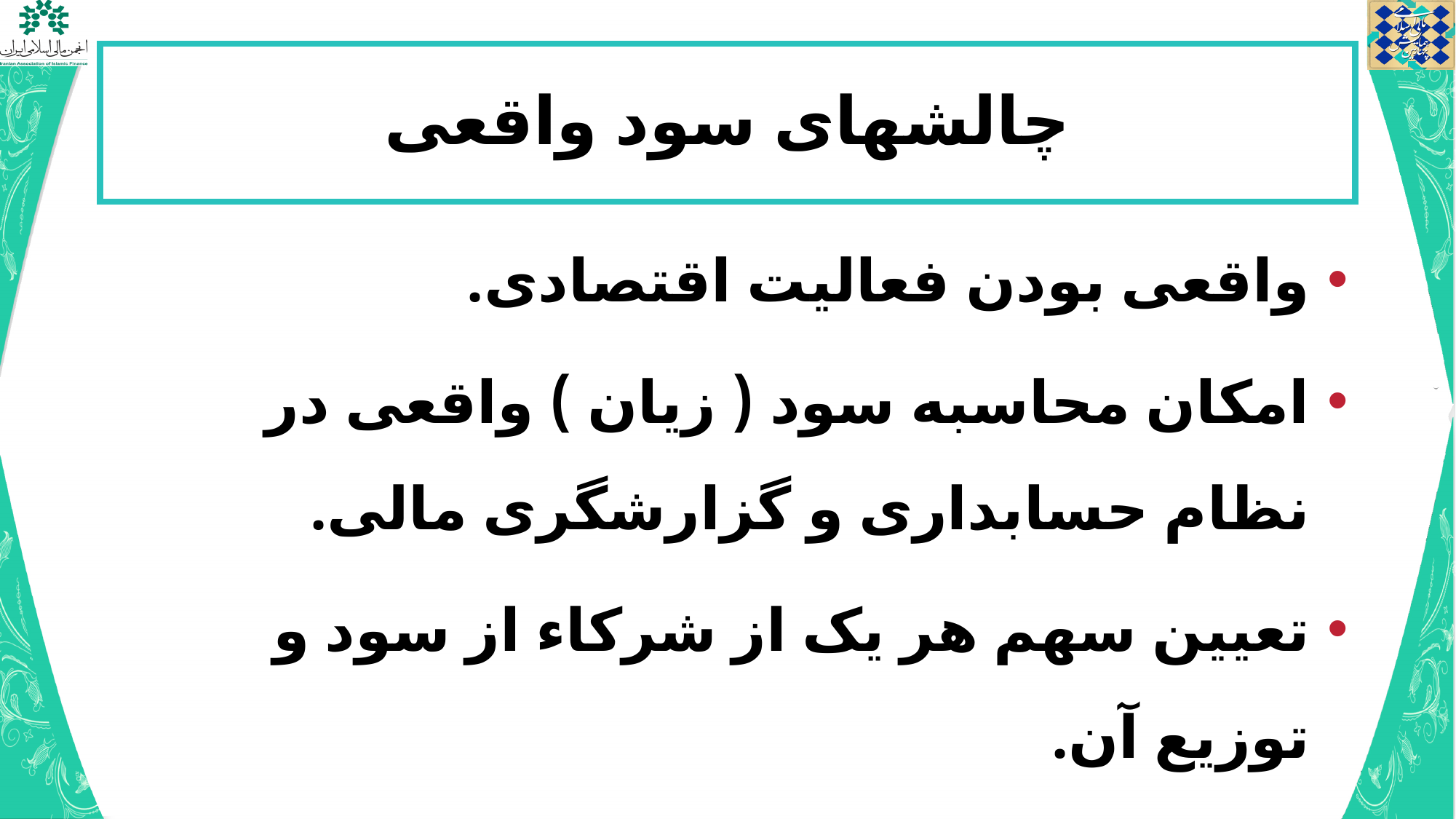

# چالشهای سود واقعی
واقعی بودن فعالیت اقتصادی.
امکان محاسبه سود ( زیان ) واقعی در نظام حسابداری و گزارشگری مالی.
تعیین سهم هر یک از شرکاء از سود و توزیع آن.